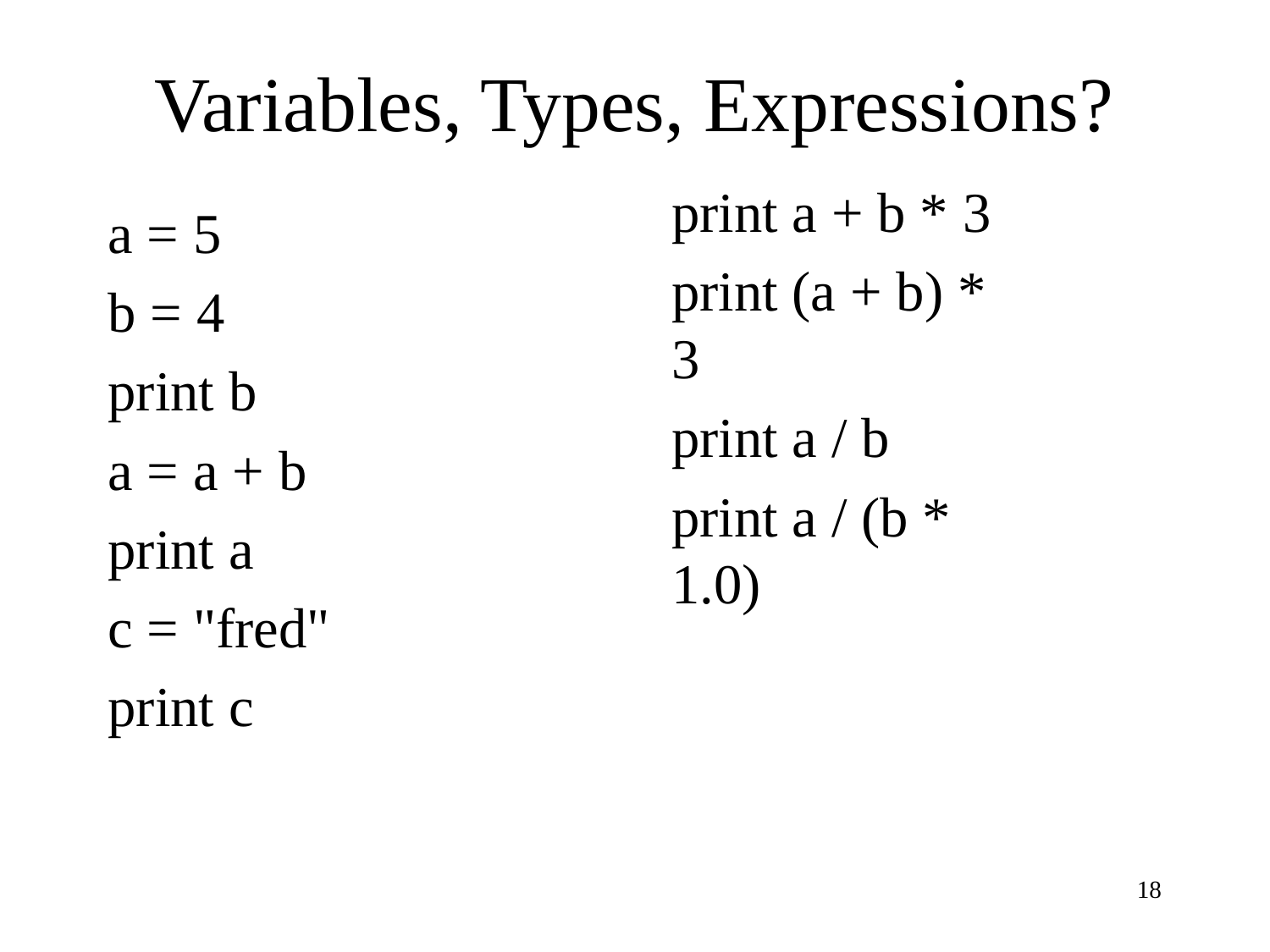

# Variables, Types, Expressions?
print a + b * 3
print (a + b) * 3
print a / b
print a / (b * 1.0)
a = 5
b = 4
print b
a = a + b
print a
c = "fred"
print c
18